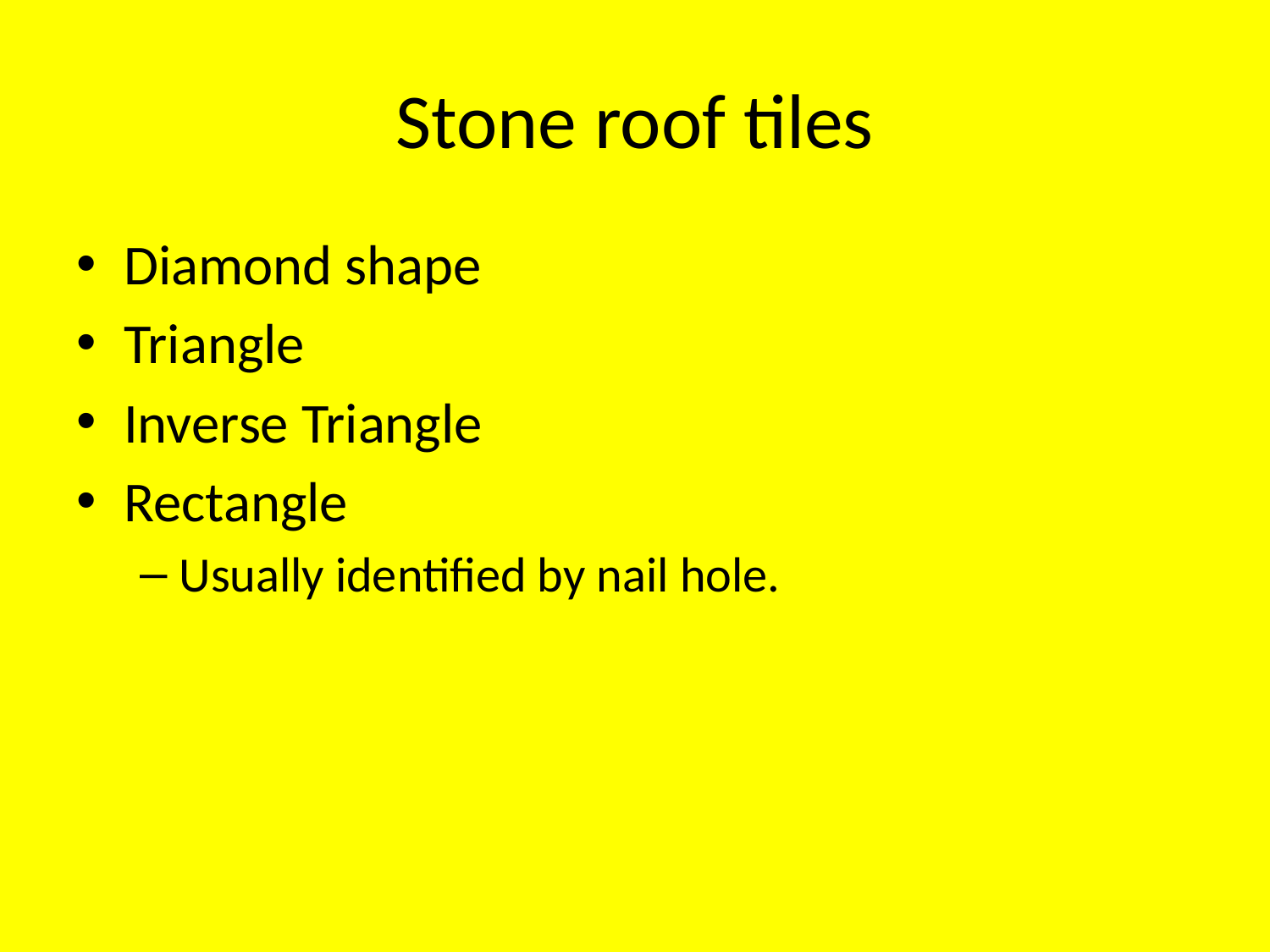

# Stone roof tiles
Diamond shape
Triangle
Inverse Triangle
Rectangle
Usually identified by nail hole.